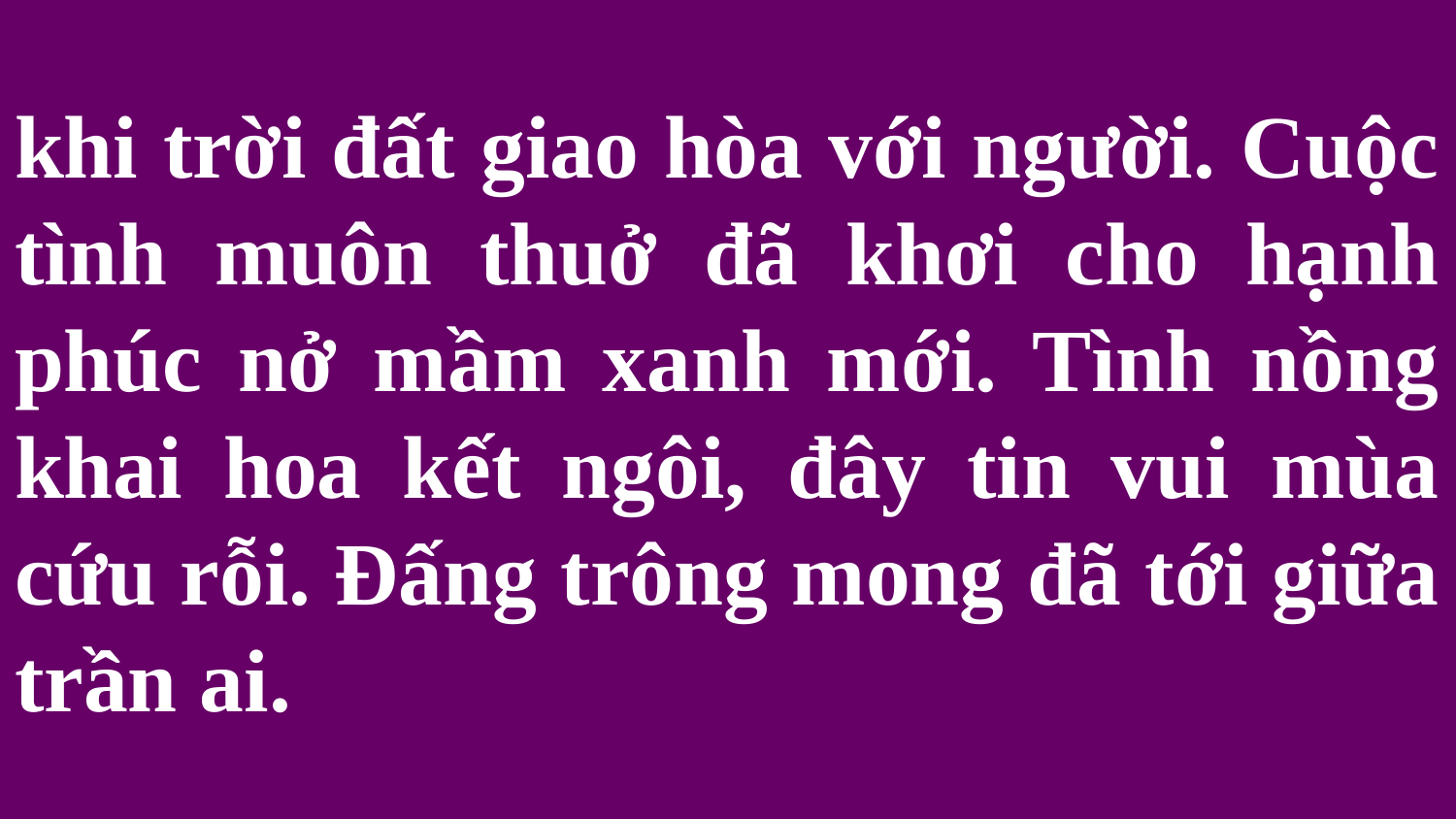

# khi trời đất giao hòa với người. Cuộc tình muôn thuở đã khơi cho hạnh phúc nở mầm xanh mới. Tình nồng khai hoa kết ngôi, đây tin vui mùa cứu rỗi. Đấng trông mong đã tới giữa trần ai.